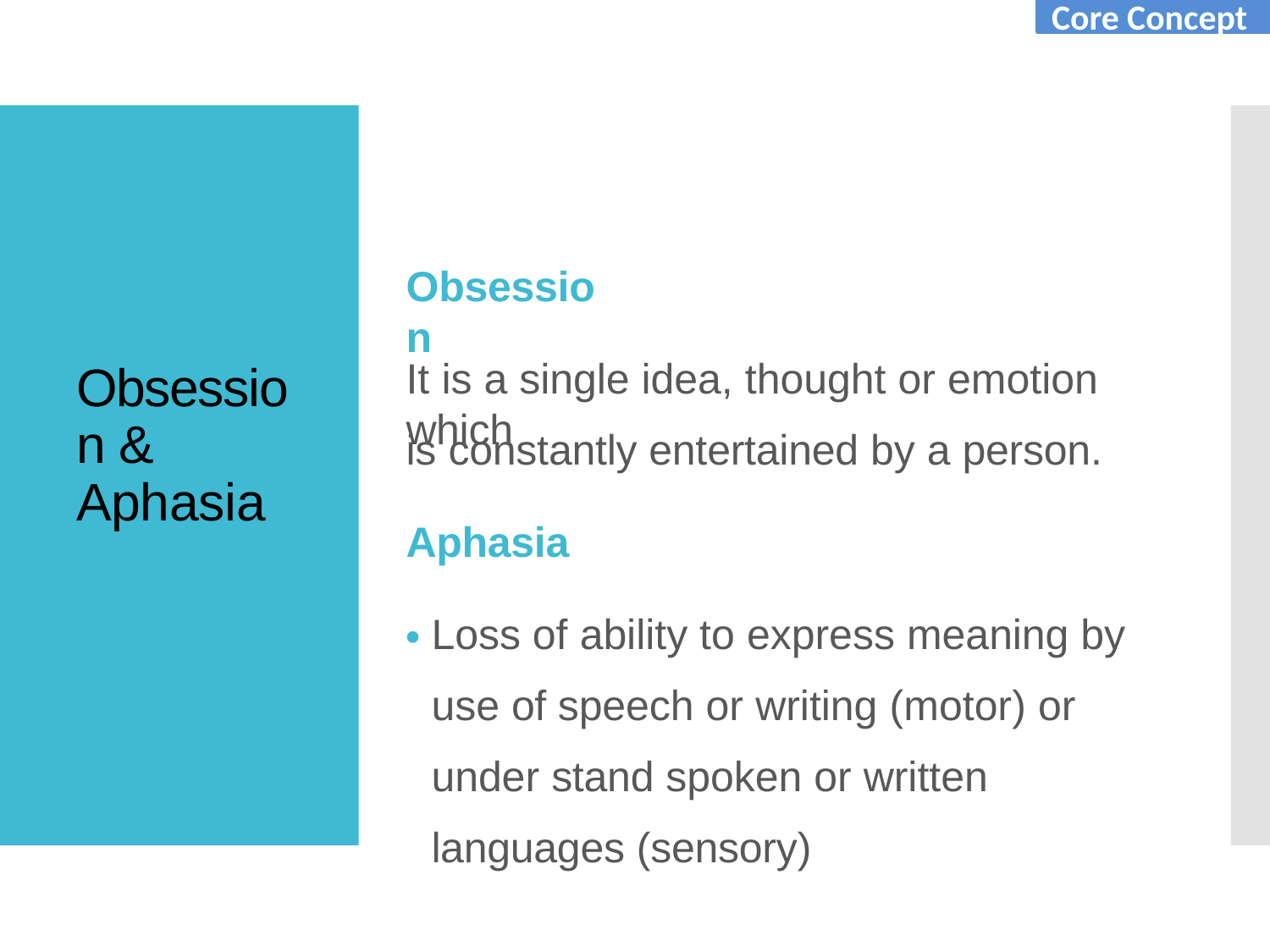

Core Concept
Obsession
# It is a single idea, thought or emotion which
Obsession & Aphasia
is constantly entertained by a person.
Aphasia
🞄 Loss of ability to express meaning by use of speech or writing (motor) or under stand spoken or written languages (sensory)